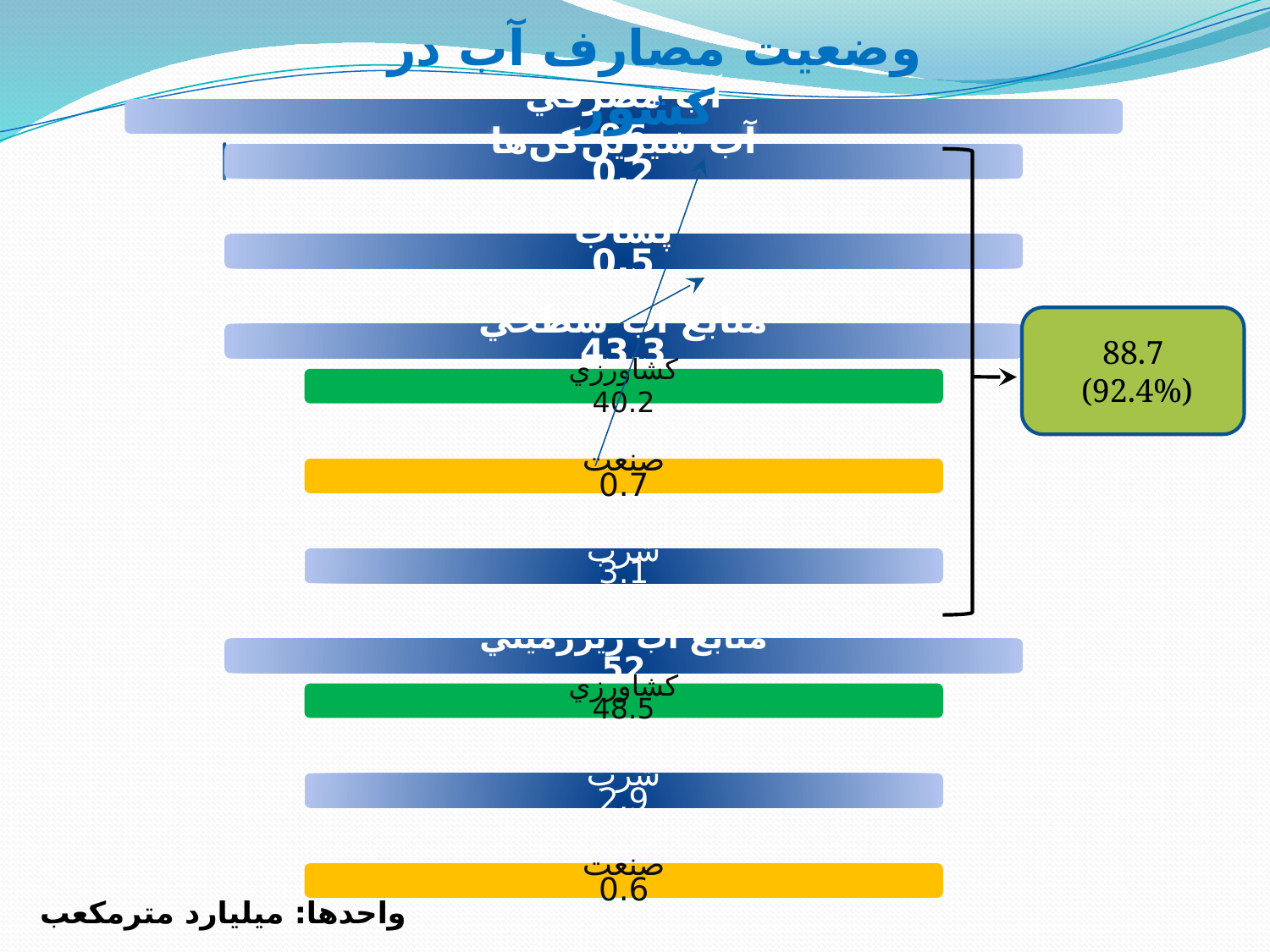

وضعيت مصارف آب در كشور
96
آب شيرين‌كن‌ها
0.2
منابع آب زيرزميني
52
پساب
0.5
منابع آب سطحي
43.3
كشاورزي
40.2
صنعت
0.7
شرب
3.1
كشاورزي
48.5
شرب
2.9
صنعت
0.6

88.7
 (92.4%)
واحدها: ميليارد مترمكعب